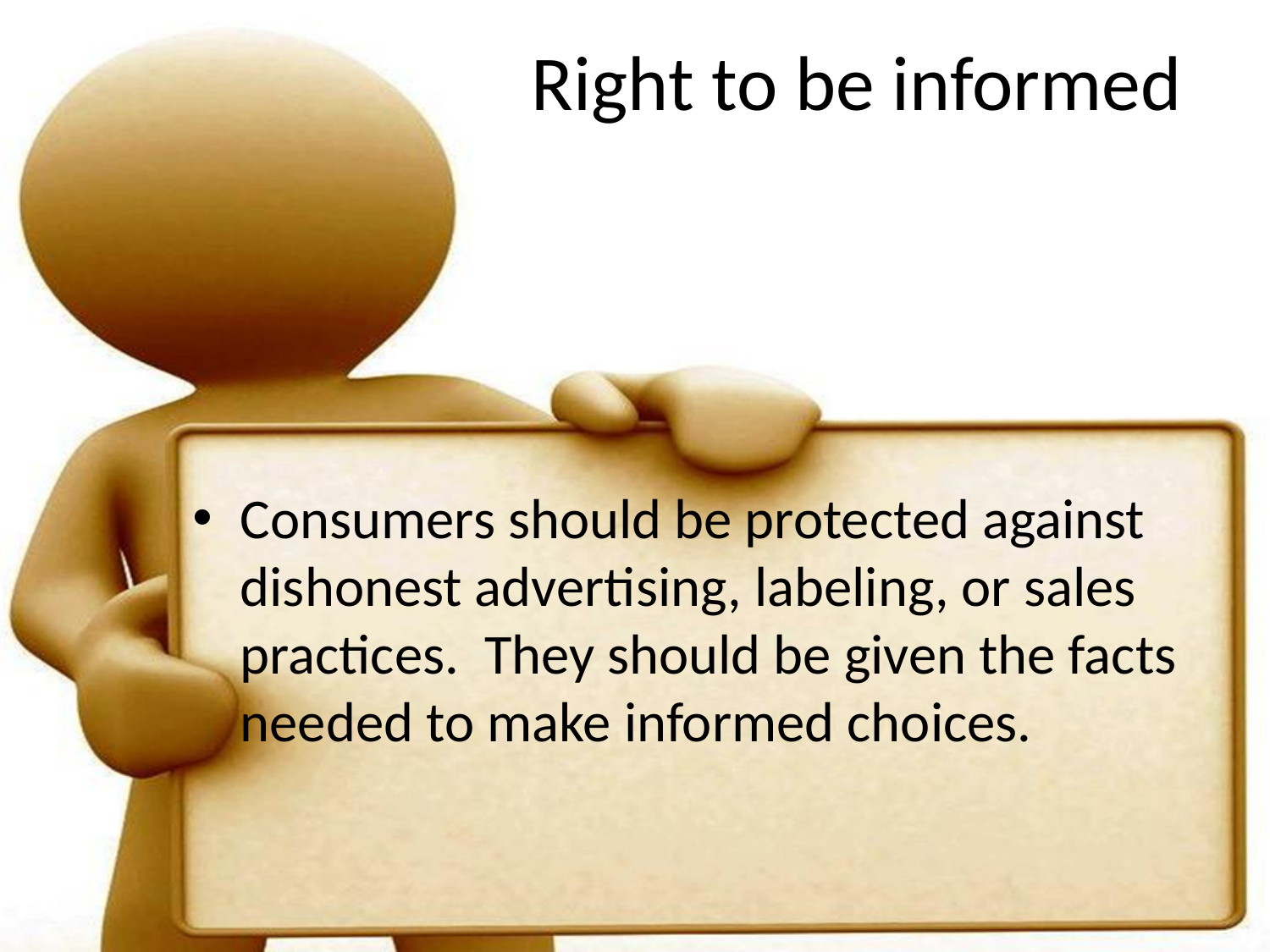

# Right to be informed
Consumers should be protected against dishonest advertising, labeling, or sales practices.  They should be given the facts needed to make informed choices.